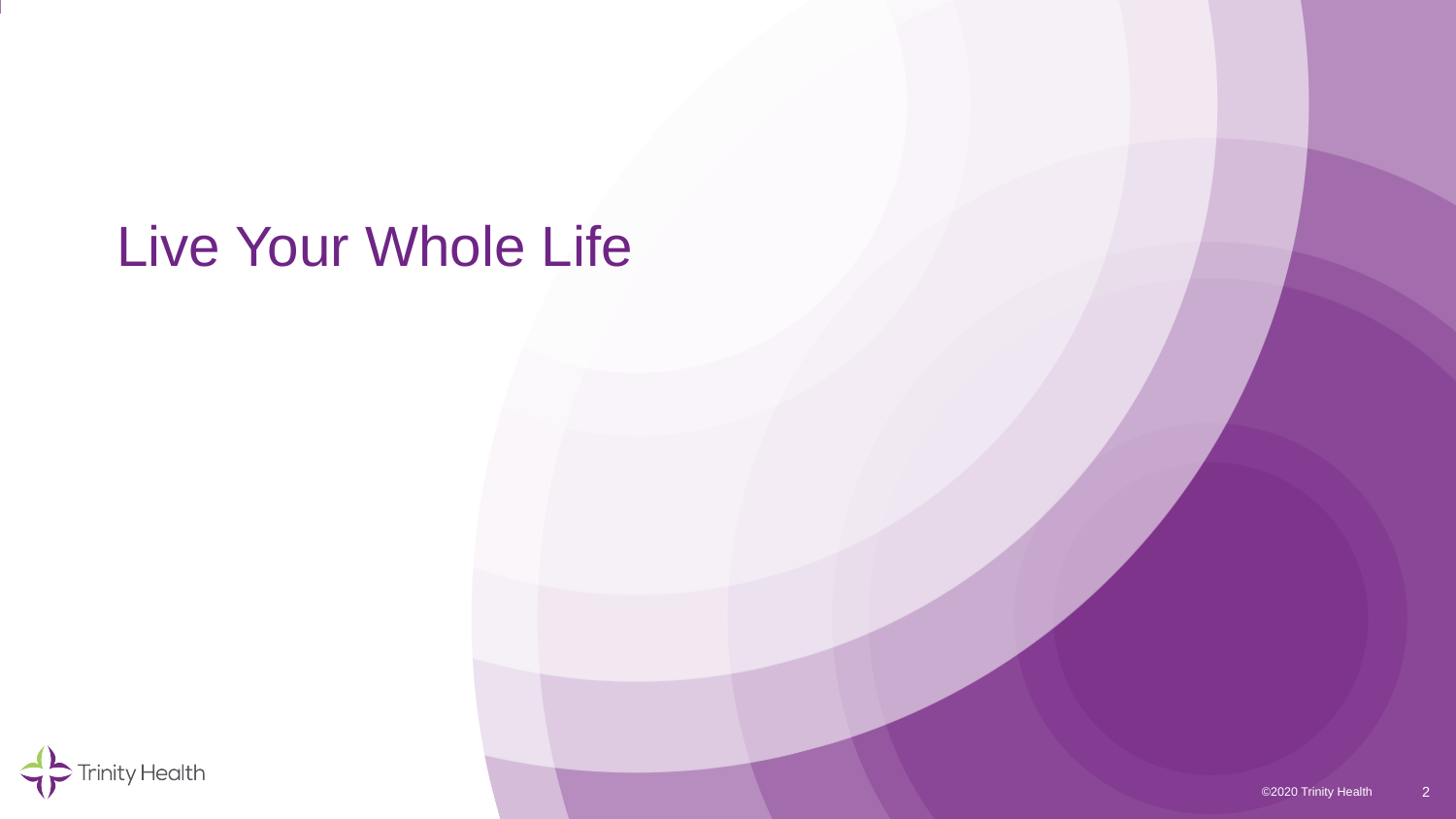

# Live Your Whole Life
2
©2020 Trinity Health